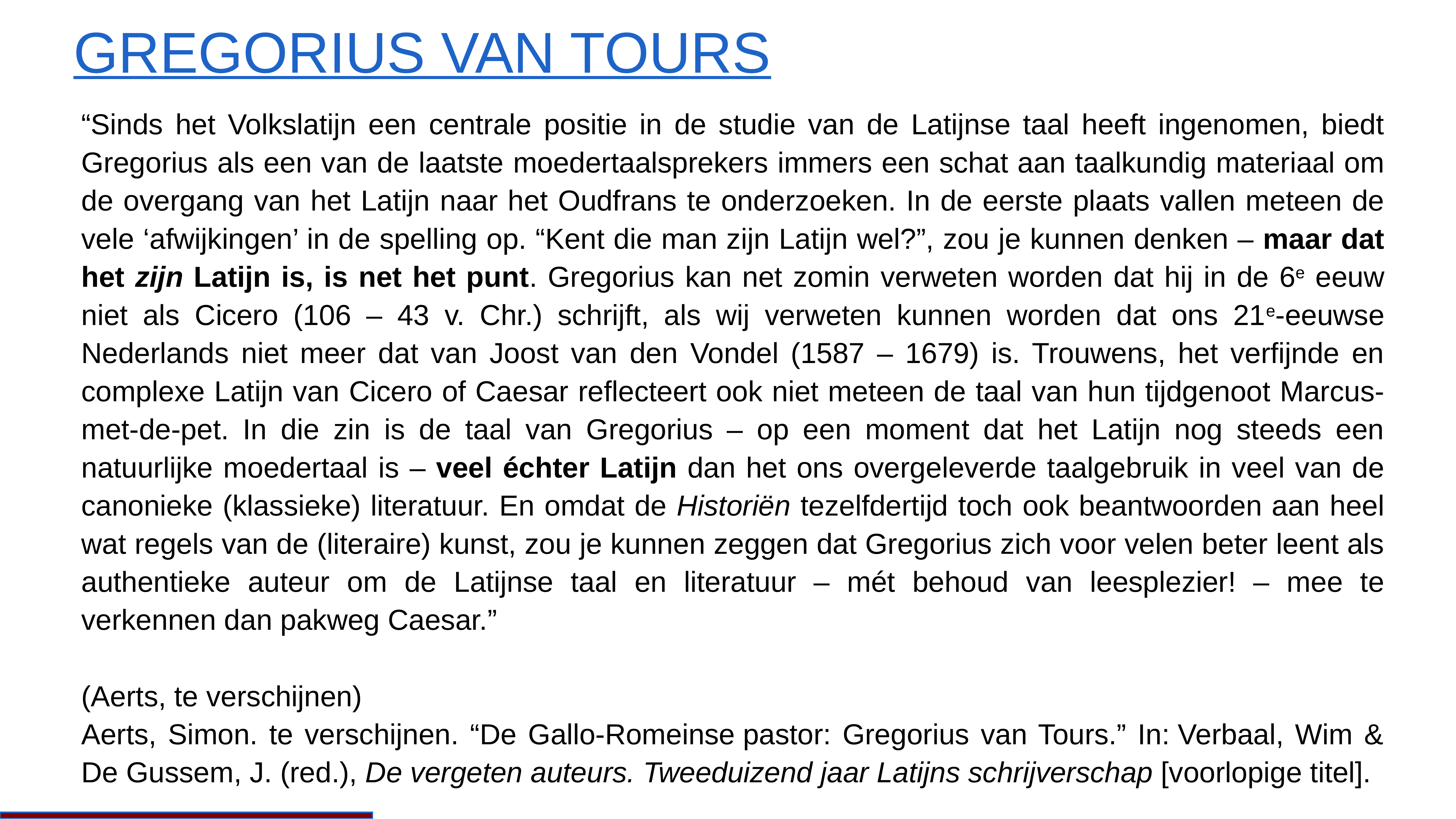

# Gregorius van Tours
“Sinds het Volkslatijn een centrale positie in de studie van de Latijnse taal heeft ingenomen, biedt Gregorius als een van de laatste moedertaalsprekers immers een schat aan taalkundig materiaal om de overgang van het Latijn naar het Oudfrans te onderzoeken. In de eerste plaats vallen meteen de vele ‘afwijkingen’ in de spelling op. “Kent die man zijn Latijn wel?”, zou je kunnen denken – maar dat het zijn Latijn is, is net het punt. Gregorius kan net zomin verweten worden dat hij in de 6e eeuw niet als Cicero (106 – 43 v. Chr.) schrijft, als wij verweten kunnen worden dat ons 21e-eeuwse Nederlands niet meer dat van Joost van den Vondel (1587 – 1679) is. Trouwens, het verfijnde en complexe Latijn van Cicero of Caesar reflecteert ook niet meteen de taal van hun tijdgenoot Marcus-met-de-pet. In die zin is de taal van Gregorius – op een moment dat het Latijn nog steeds een natuurlijke moedertaal is – veel échter Latijn dan het ons overgeleverde taalgebruik in veel van de canonieke (klassieke) literatuur. En omdat de Historiën tezelfdertijd toch ook beantwoorden aan heel wat regels van de (literaire) kunst, zou je kunnen zeggen dat Gregorius zich voor velen beter leent als authentieke auteur om de Latijnse taal en literatuur – mét behoud van leesplezier! – mee te verkennen dan pakweg Caesar.”

(Aerts, te verschijnen)
Aerts, Simon. te verschijnen. “De Gallo-Romeinse pastor: Gregorius van Tours.” In: Verbaal, Wim & De Gussem, J. (red.), De vergeten auteurs. Tweeduizend jaar Latijns schrijverschap [voorlopige titel].